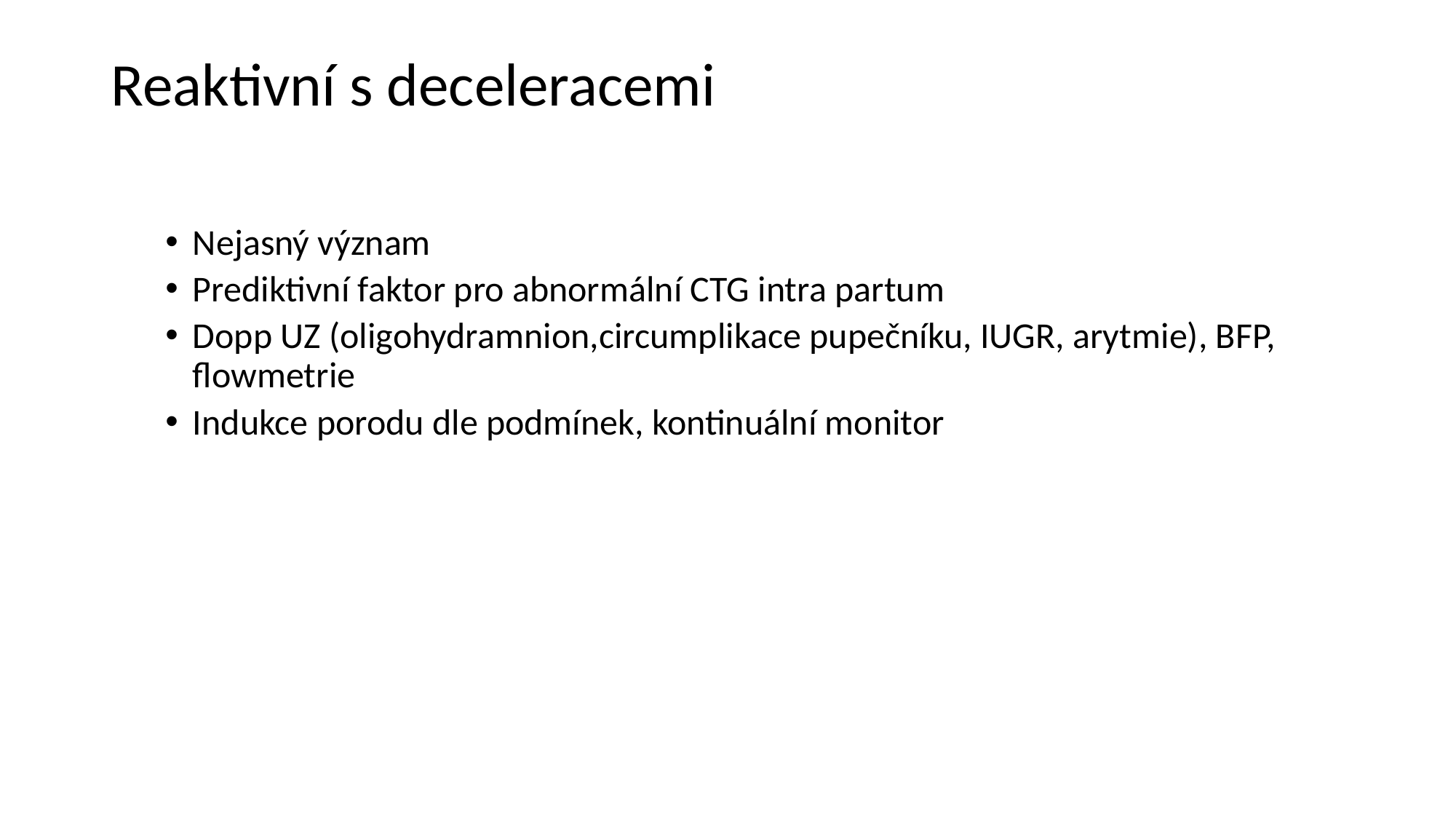

# Reaktivní s deceleracemi
Nejasný význam
Prediktivní faktor pro abnormální CTG intra partum
Dopp UZ (oligohydramnion,circumplikace pupečníku, IUGR, arytmie), BFP, flowmetrie
Indukce porodu dle podmínek, kontinuální monitor